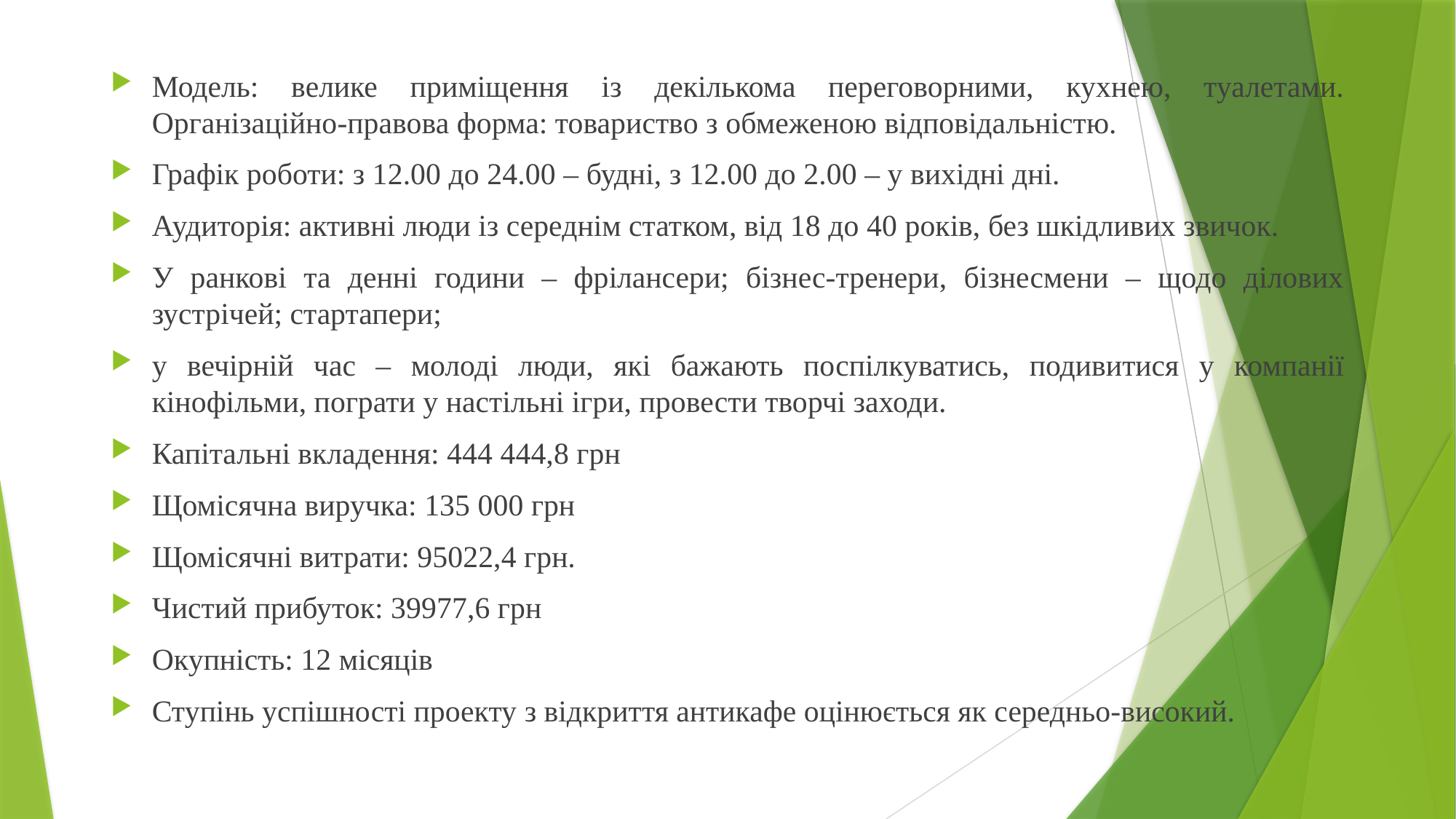

Модель: велике приміщення із декількома переговорними, кухнею, туалетами. Організаційно-правова форма: товариство з обмеженою відповідальністю.
Графік роботи: з 12.00 до 24.00 – будні, з 12.00 до 2.00 – у вихідні дні.
Аудиторія: активні люди із середнім статком, від 18 до 40 років, без шкідливих звичок.
У ранкові та денні години – фрілансери; бізнес-тренери, бізнесмени – щодо ділових зустрічей; стартапери;
у вечірній час – молоді люди, які бажають поспілкуватись, подивитися у компанії кінофільми, пограти у настільні ігри, провести творчі заходи.
Капітальні вкладення: 444 444,8 грн
Щомісячна виручка: 135 000 грн
Щомісячні витрати: 95022,4 грн.
Чистий прибуток: 39977,6 грн
Окупність: 12 місяців
Ступінь успішності проекту з відкриття антикафе оцінюється як середньо-високий.